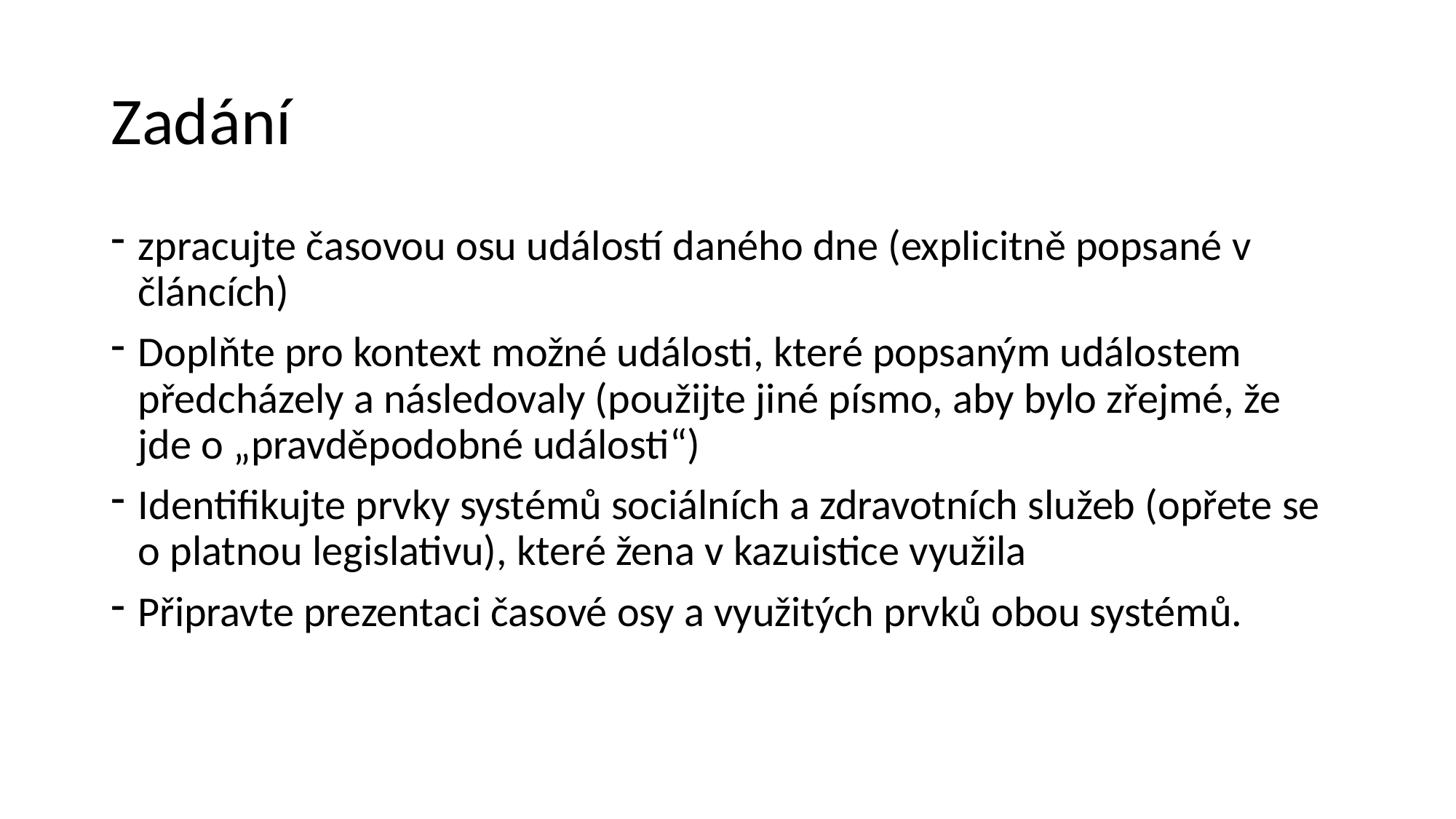

# Zadání
zpracujte časovou osu událostí daného dne (explicitně popsané v článcích)
Doplňte pro kontext možné události, které popsaným událostem předcházely a následovaly (použijte jiné písmo, aby bylo zřejmé, že jde o „pravděpodobné události“)
Identifikujte prvky systémů sociálních a zdravotních služeb (opřete se o platnou legislativu), které žena v kazuistice využila
Připravte prezentaci časové osy a využitých prvků obou systémů.